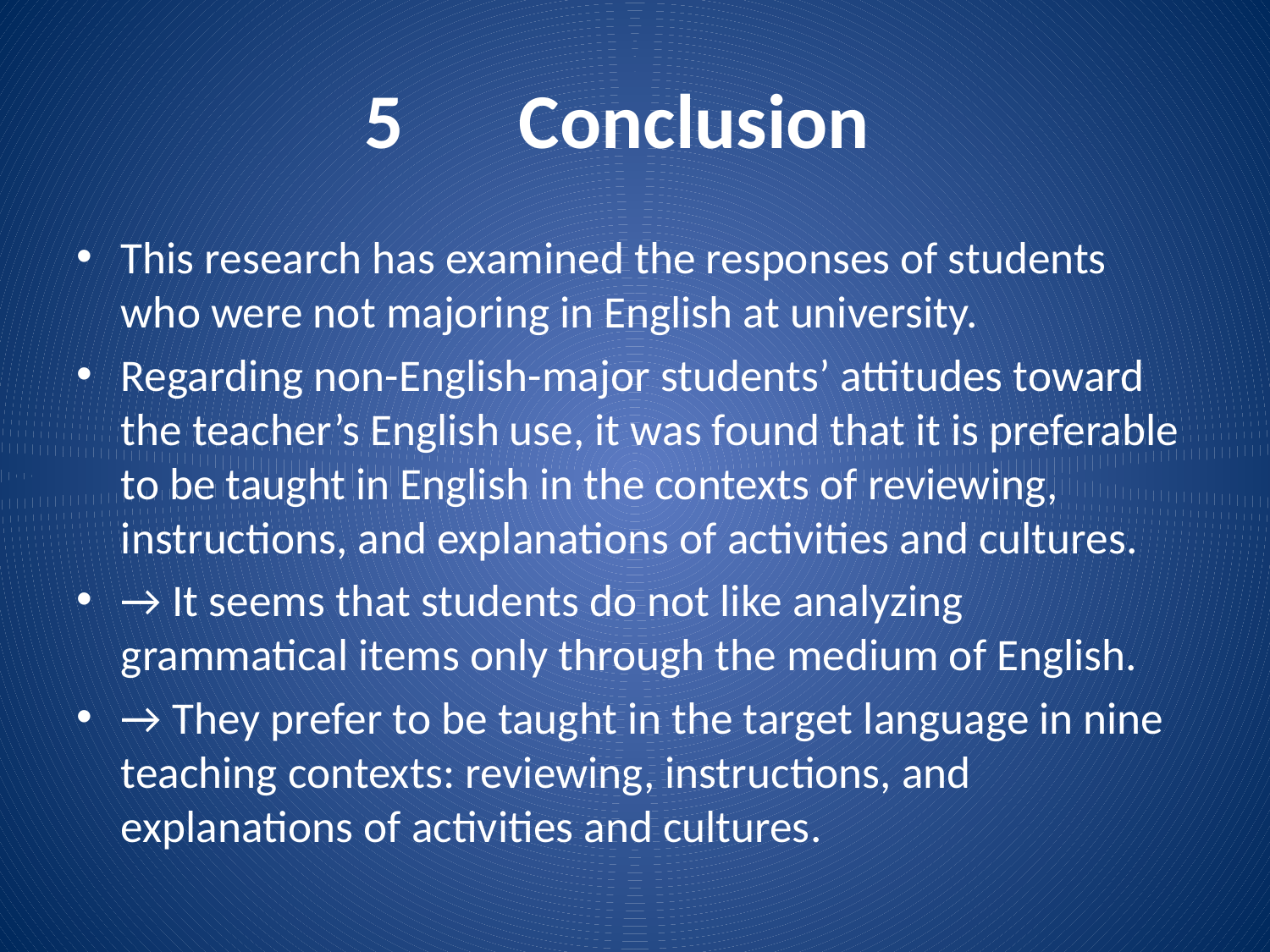

# 5　Conclusion
This research has examined the responses of students who were not majoring in English at university.
Regarding non-English-major students’ attitudes toward the teacher’s English use, it was found that it is preferable to be taught in English in the contexts of reviewing, instructions, and explanations of activities and cultures.
→ It seems that students do not like analyzing grammatical items only through the medium of English.
→ They prefer to be taught in the target language in nine teaching contexts: reviewing, instructions, and explanations of activities and cultures.